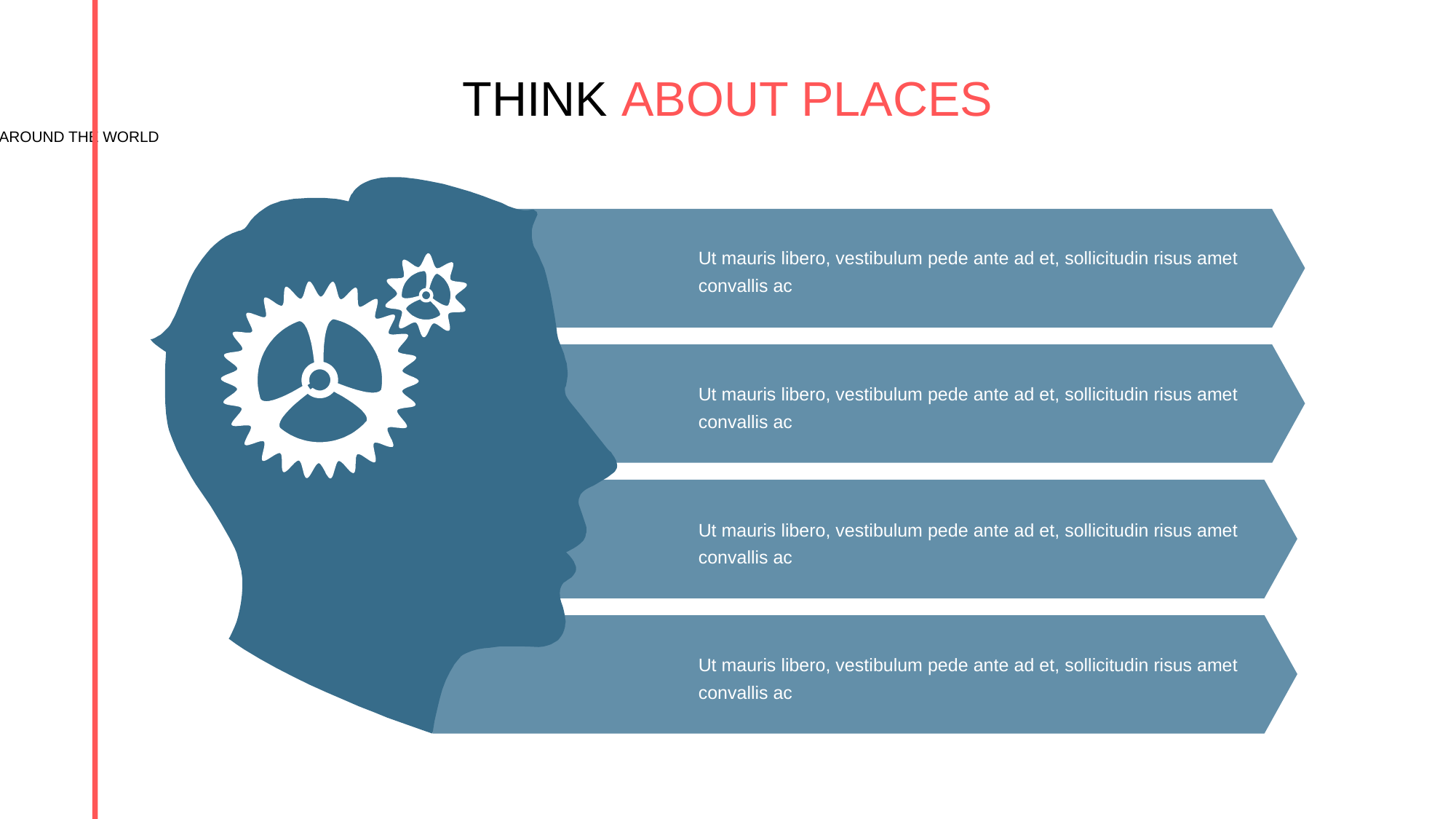

THINK ABOUT PLACES
TRAVEL AROUND THE WORLD

Ut mauris libero, vestibulum pede ante ad et, sollicitudin risus amet convallis ac

Ut mauris libero, vestibulum pede ante ad et, sollicitudin risus amet convallis ac

Ut mauris libero, vestibulum pede ante ad et, sollicitudin risus amet convallis ac

Ut mauris libero, vestibulum pede ante ad et, sollicitudin risus amet convallis ac